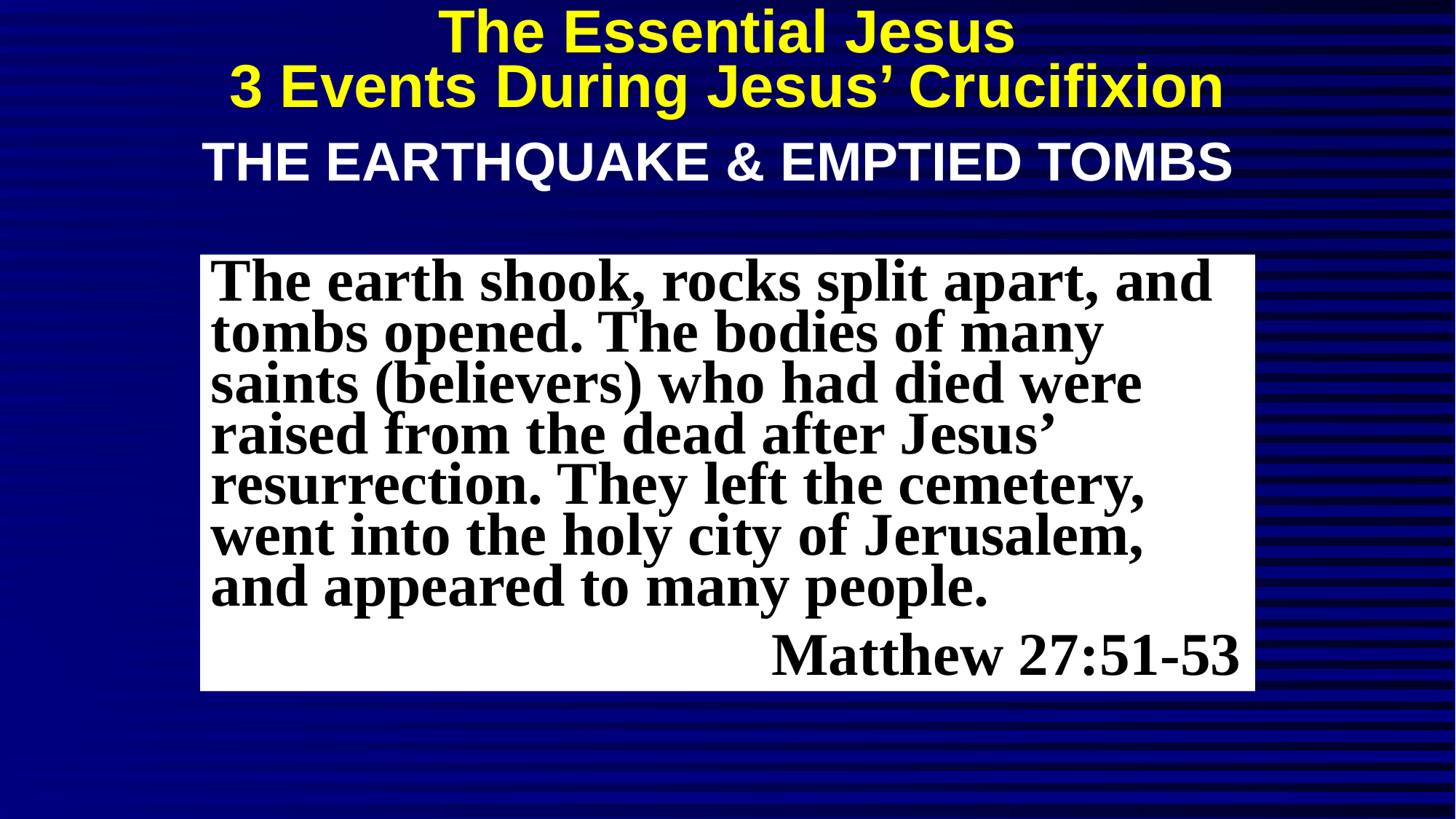

# The Essential Jesus 3 Events During Jesus’ Crucifixion
THE EARTHQUAKE & EMPTIED TOMBS
The earth shook, rocks split apart, and tombs opened. The bodies of many saints (believers) who had died were raised from the dead after Jesus’ resurrection. They left the cemetery, went into the holy city of Jerusalem, and appeared to many people.
					 Matthew 27:51-53